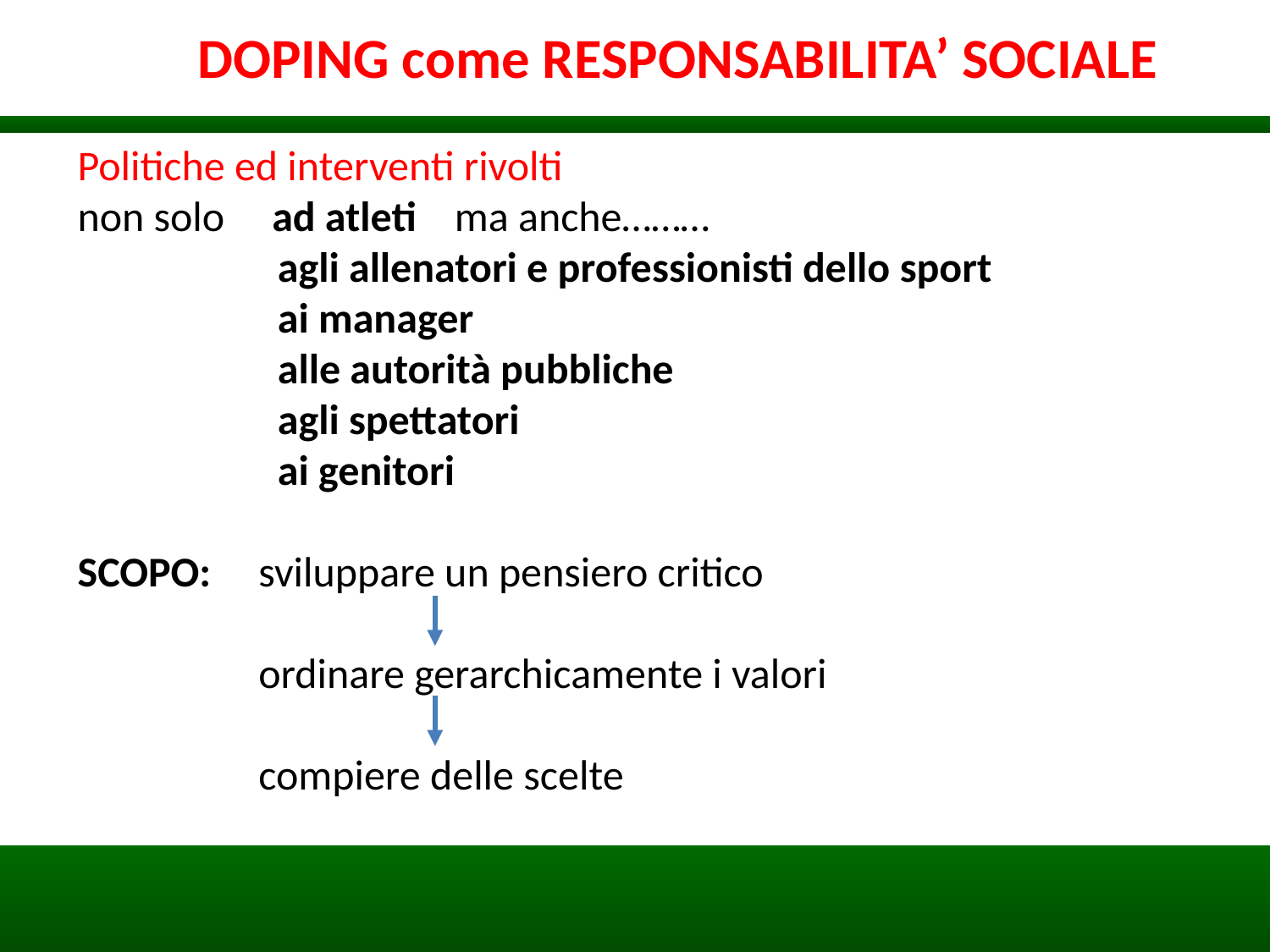

DOPING come RESPONSABILITA’ SOCIALE

Politiche ed interventi rivolti
non solo     ad atleti    ma anche………
                     agli allenatori e professionisti dello sport
                     ai manager
                     alle autorità pubbliche
                     agli spettatori
                     ai genitori

SCOPO:     sviluppare un pensiero critico

                   ordinare gerarchicamente i valori

                   compiere delle scelte